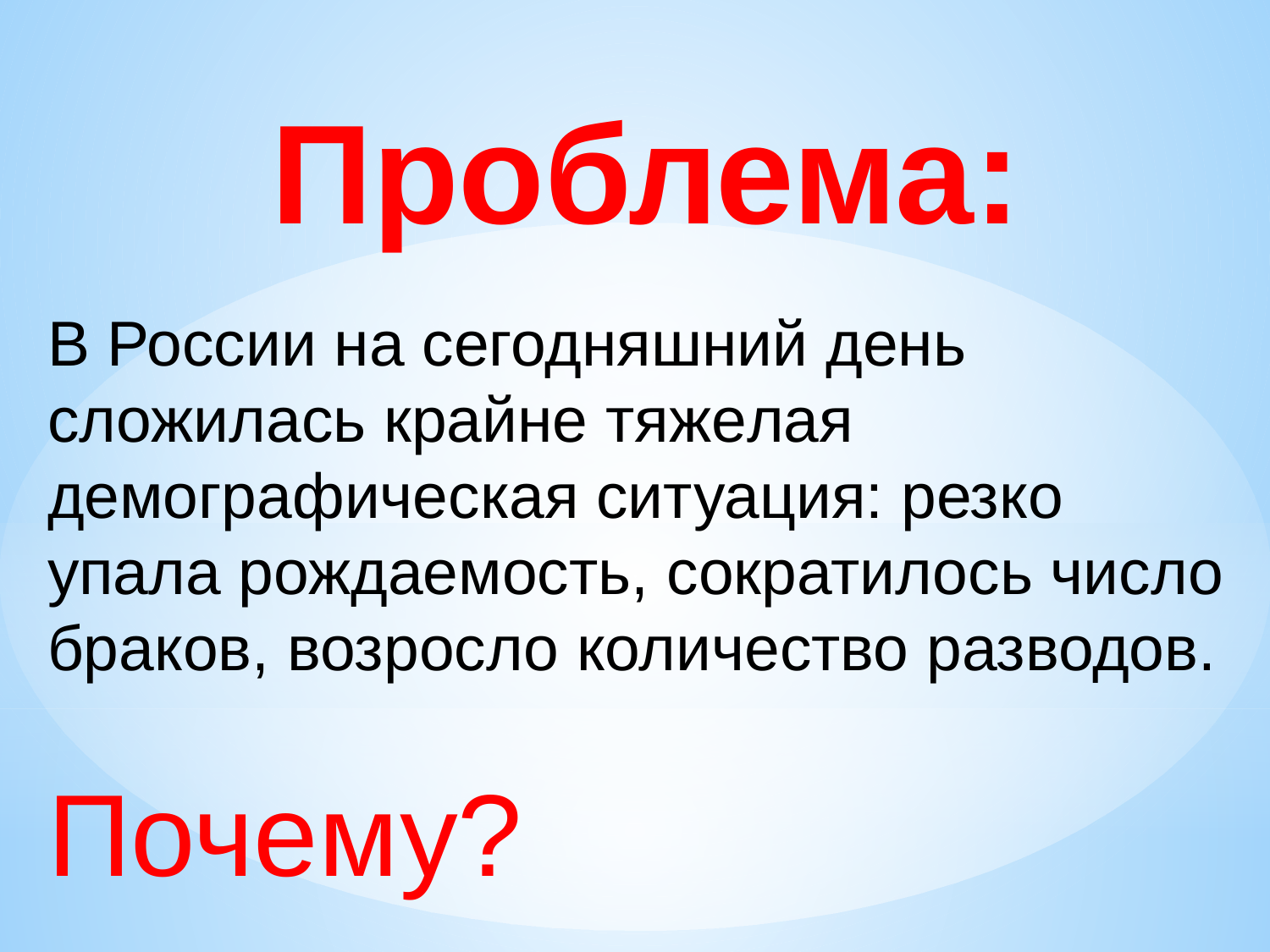

Проблема:
В России на сегодняшний день сложилась крайне тяжeлая демографическая ситуация: резко упала рождаемость, сократилось число браков, возросло количество разводов.

Почему?